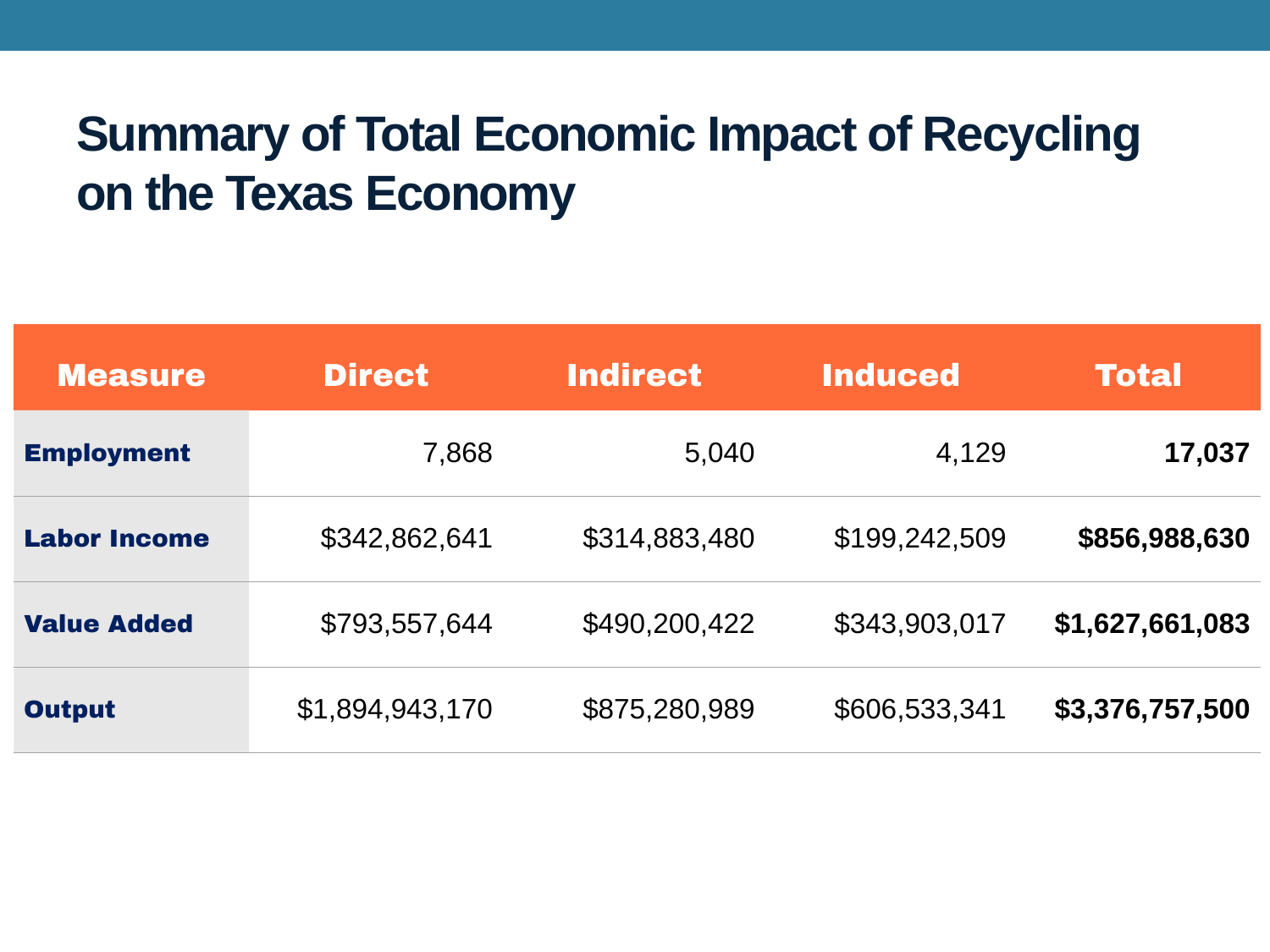

# Summary of Total Economic Impact of Recycling on the Texas Economy
| Measure | Direct | Indirect | Induced | Total |
| --- | --- | --- | --- | --- |
| Employment | 7,868 | 5,040 | 4,129 | 17,037 |
| Labor Income | $342,862,641 | $314,883,480 | $199,242,509 | $856,988,630 |
| Value Added | $793,557,644 | $490,200,422 | $343,903,017 | $1,627,661,083 |
| Output | $1,894,943,170 | $875,280,989 | $606,533,341 | $3,376,757,500 |